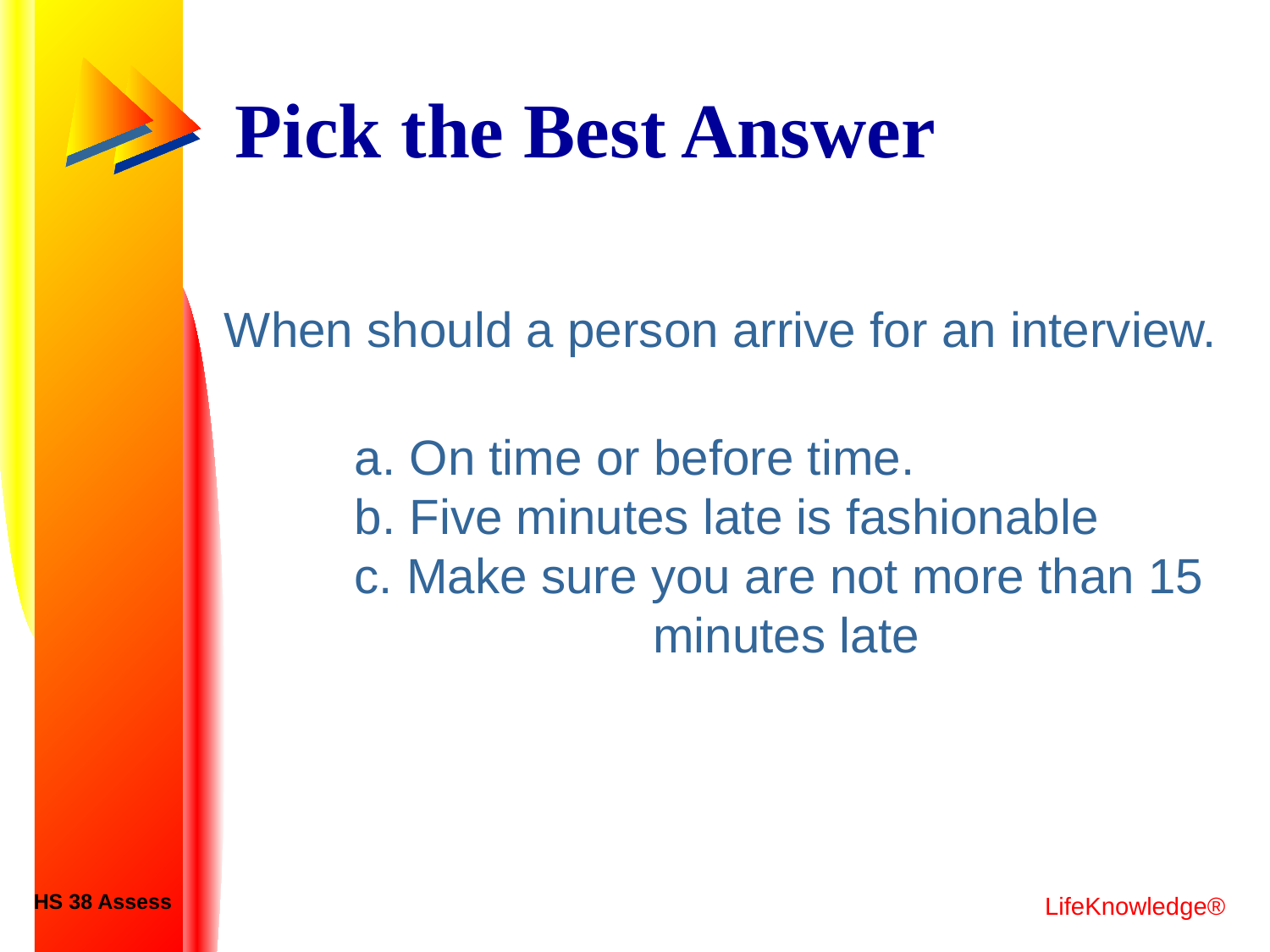

# Pick the Best Answer

When should a person arrive for an interview.
	      a. On time or before time.
      b. Five minutes late is fashionable
      c. Make sure you are not more than 15 			minutes late

HS 38 Assess
LifeKnowledge®